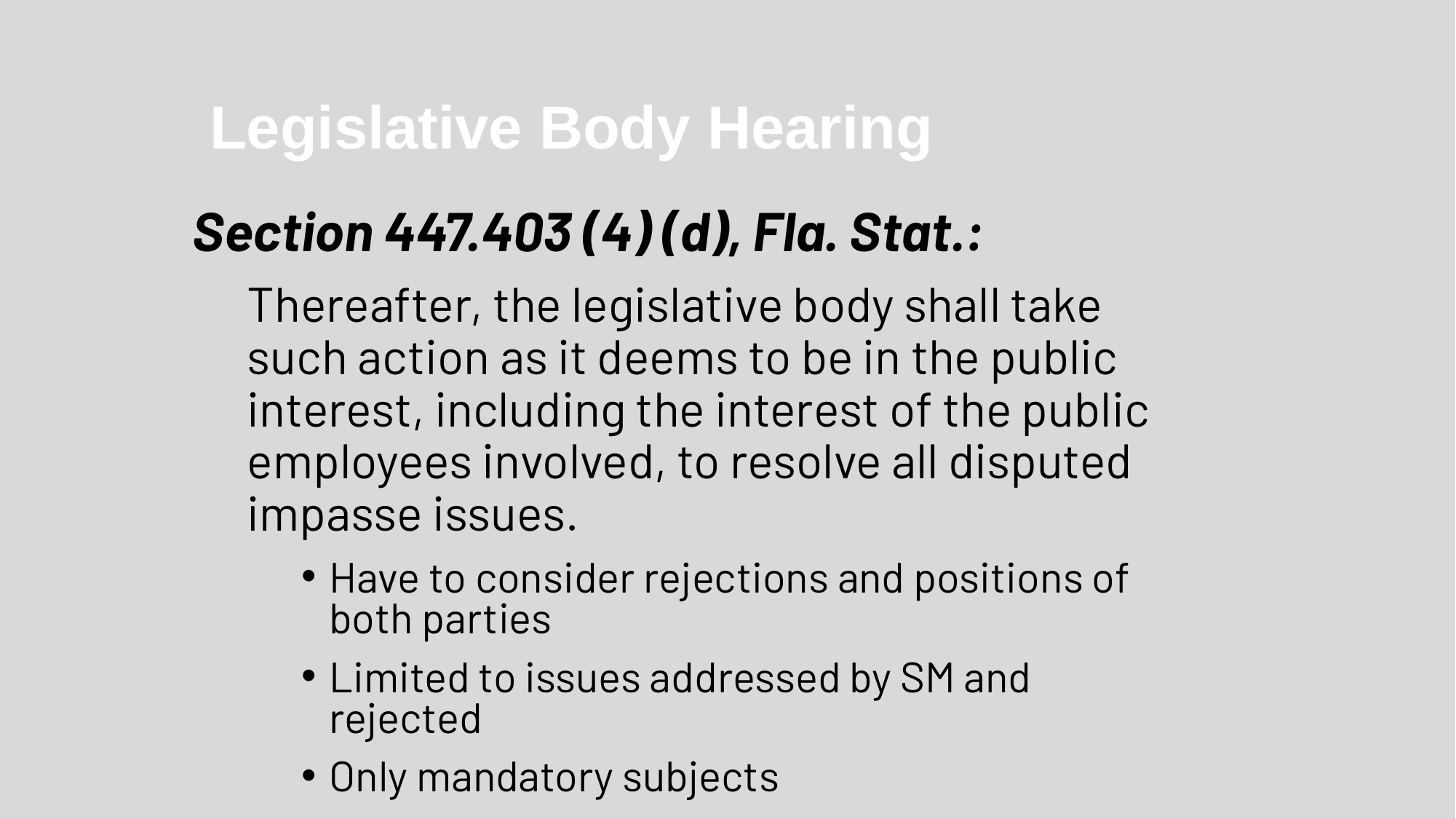

Legislative Body Hearing
Section 447.403 (4) (d), Fla. Stat.:
Thereafter, the legislative body shall take such action as it deems to be in the public interest, including the interest of the public employees involved, to resolve all disputed impasse issues.
Have to consider rejections and positions of both parties
Limited to issues addressed by SM and rejected
Only mandatory subjects